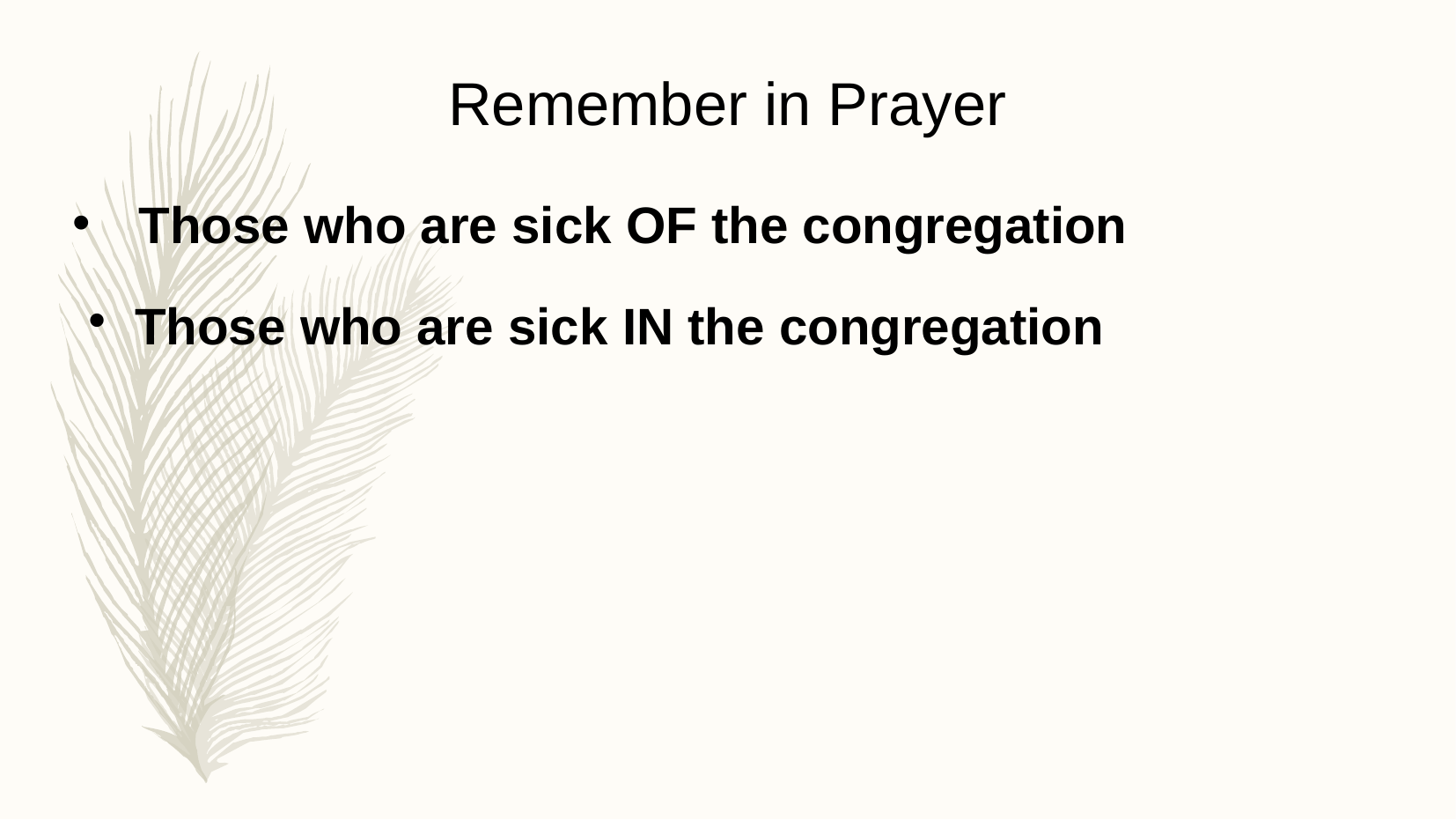

Remember in Prayer
Those who are sick OF the congregation

Those who are sick IN the congregation